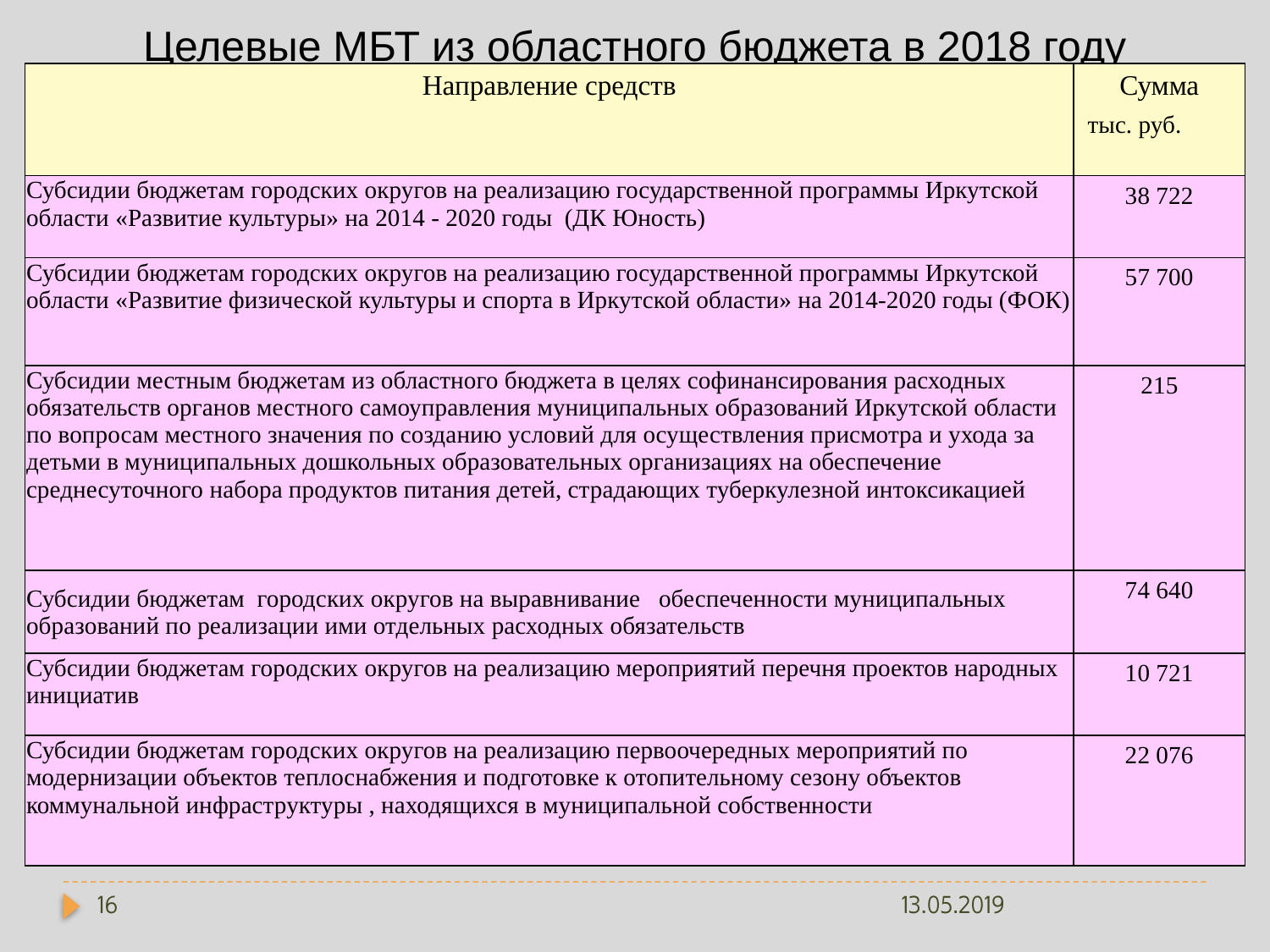

# Целевые МБТ из областного бюджета в 2018 году
| Направление средств | Сумма |
| --- | --- |
| Субсидии бюджетам городских округов на реализацию государственной программы Иркутской области «Развитие культуры» на 2014 - 2020 годы (ДК Юность) | 38 722 |
| Субсидии бюджетам городских округов на реализацию государственной программы Иркутской области «Развитие физической культуры и спорта в Иркутской области» на 2014-2020 годы (ФОК) | 57 700 |
| Субсидии местным бюджетам из областного бюджета в целях софинансирования расходных обязательств органов местного самоуправления муниципальных образований Иркутской области по вопросам местного значения по созданию условий для осуществления присмотра и ухода за детьми в муниципальных дошкольных образовательных организациях на обеспечение среднесуточного набора продуктов питания детей, страдающих туберкулезной интоксикацией | 215 |
| Субсидии бюджетам городских округов на выравнивание обеспеченности муниципальных образований по реализации ими отдельных расходных обязательств | 74 640 |
| Субсидии бюджетам городских округов на реализацию мероприятий перечня проектов народных инициатив | 10 721 |
| Субсидии бюджетам городских округов на реализацию первоочередных мероприятий по модернизации объектов теплоснабжения и подготовке к отопительному сезону объектов коммунальной инфраструктуры , находящихся в муниципальной собственности | 22 076 |
тыс. руб.
16
13.05.2019